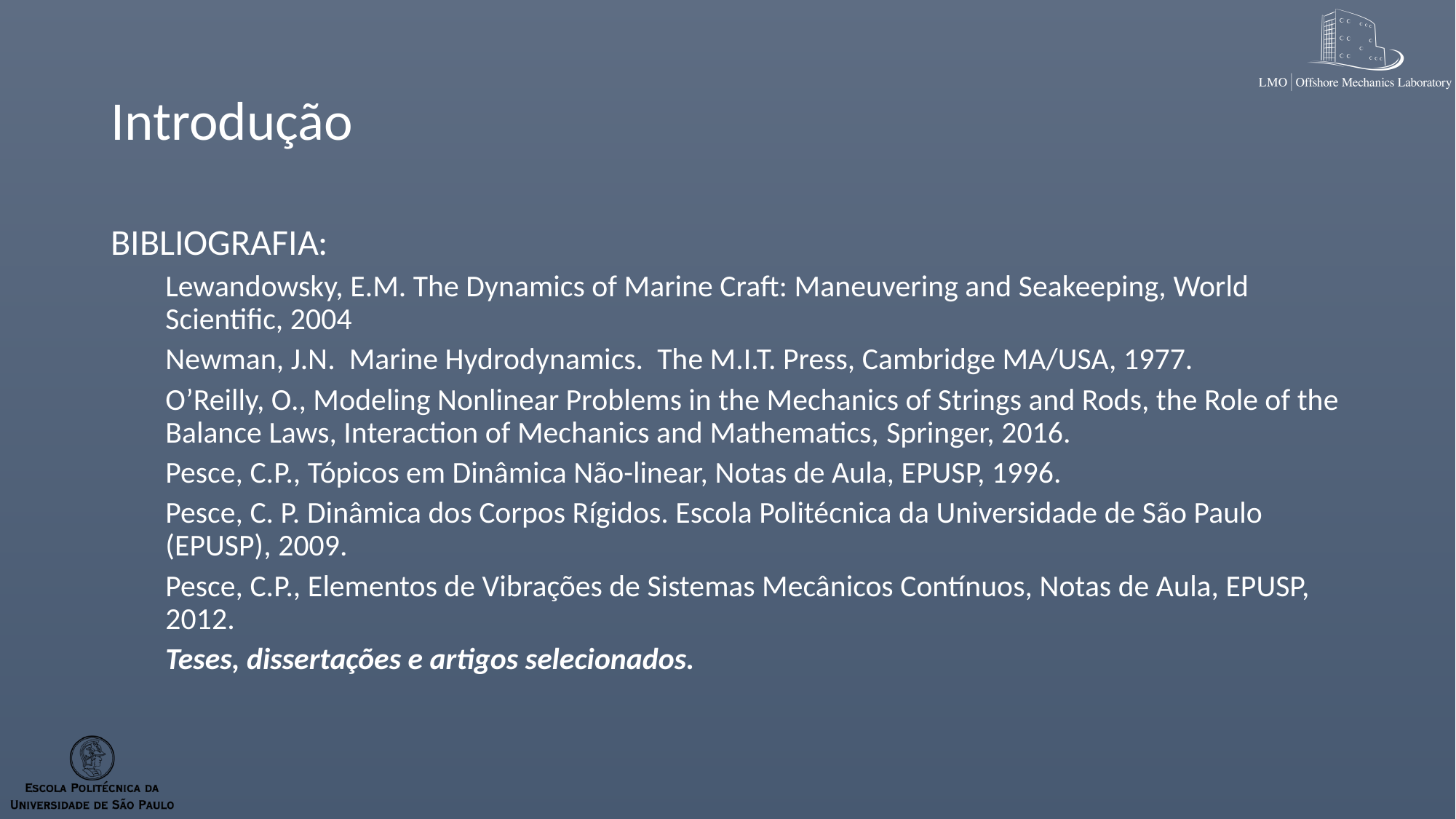

# Introdução
BIBLIOGRAFIA:
Lewandowsky, E.M. The Dynamics of Marine Craft: Maneuvering and Seakeeping, World Scientific, 2004
Newman, J.N.  Marine Hydrodynamics.  The M.I.T. Press, Cambridge MA/USA, 1977.
O’Reilly, O., Modeling Nonlinear Problems in the Mechanics of Strings and Rods, the Role of the Balance Laws, Interaction of Mechanics and Mathematics, Springer, 2016.
Pesce, C.P., Tópicos em Dinâmica Não-linear, Notas de Aula, EPUSP, 1996.
Pesce, C. P. Dinâmica dos Corpos Rígidos. Escola Politécnica da Universidade de São Paulo (EPUSP), 2009.
Pesce, C.P., Elementos de Vibrações de Sistemas Mecânicos Contínuos, Notas de Aula, EPUSP, 2012.
Teses, dissertações e artigos selecionados.